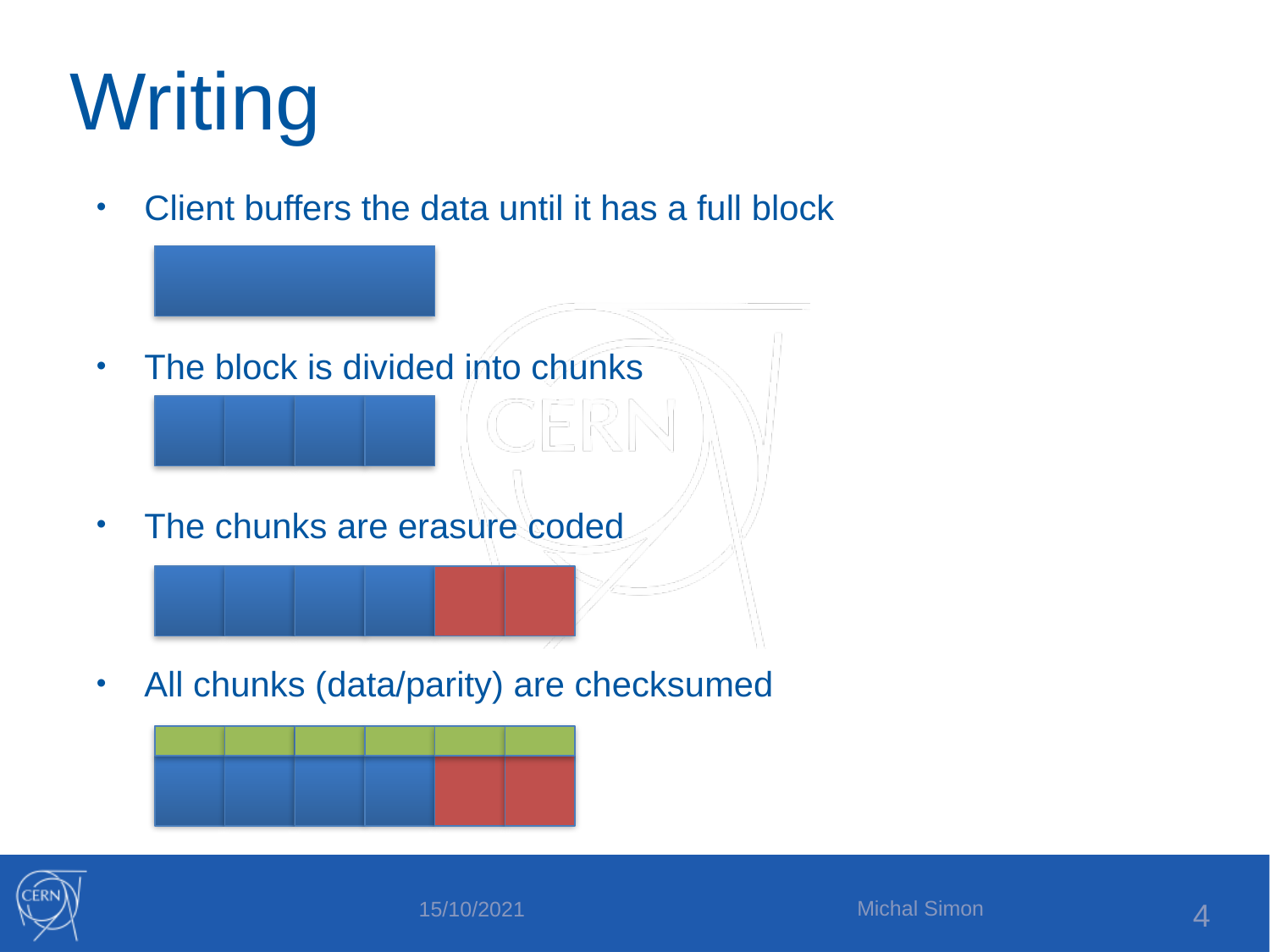

Writing

Client buffers the data until it has a full block

The block is divided into chunks

The chunks are erasure coded

All chunks (data/parity) are checksumed

Michal Simon
4
15/10/2021